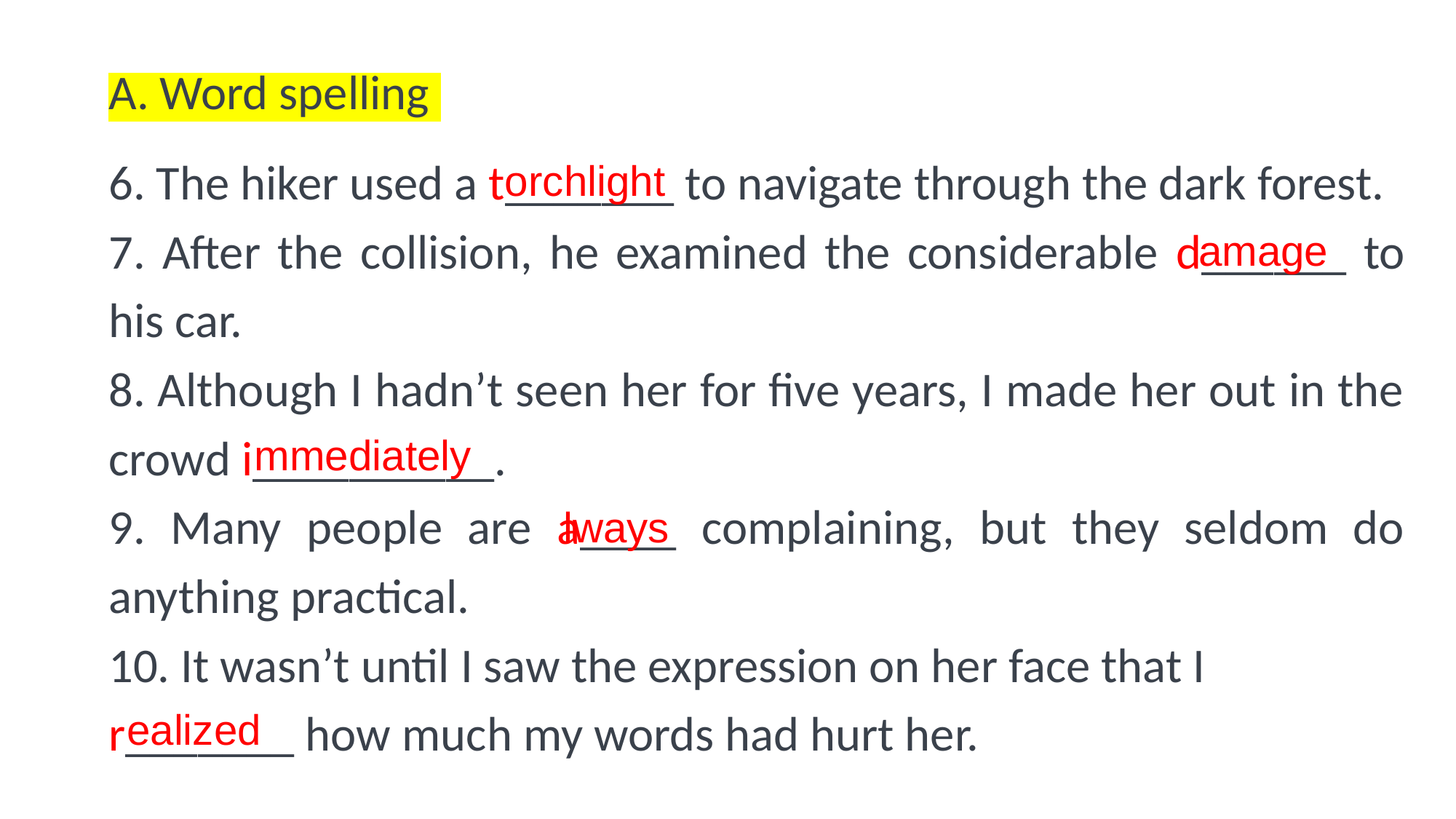

A. Word spelling
6. The hiker used a t_______ to navigate through the dark forest.
7. After the collision, he examined the considerable d______ to his car.
8. Although I hadn’t seen her for five years, I made her out in the crowd i__________.
9. Many people are a____ complaining, but they seldom do anything practical.
10. It wasn’t until I saw the expression on her face that I
r_______ how much my words had hurt her.
orchlight
amage
mmediately
lways
ealized